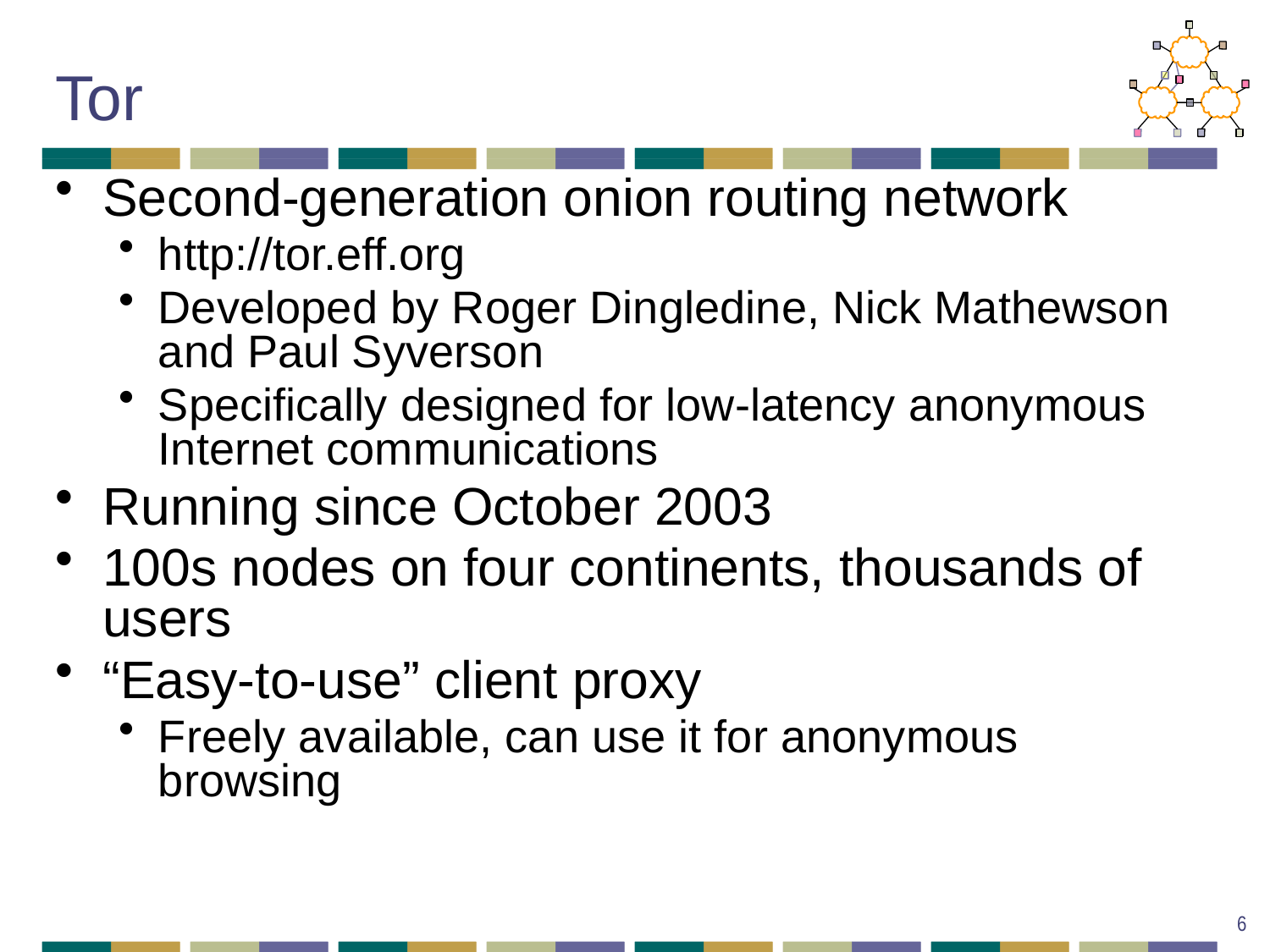

# Tor
Second-generation onion routing network
http://tor.eff.org
Developed by Roger Dingledine, Nick Mathewson and Paul Syverson
Specifically designed for low-latency anonymous Internet communications
Running since October 2003
100s nodes on four continents, thousands of users
“Easy-to-use” client proxy
Freely available, can use it for anonymous browsing
6